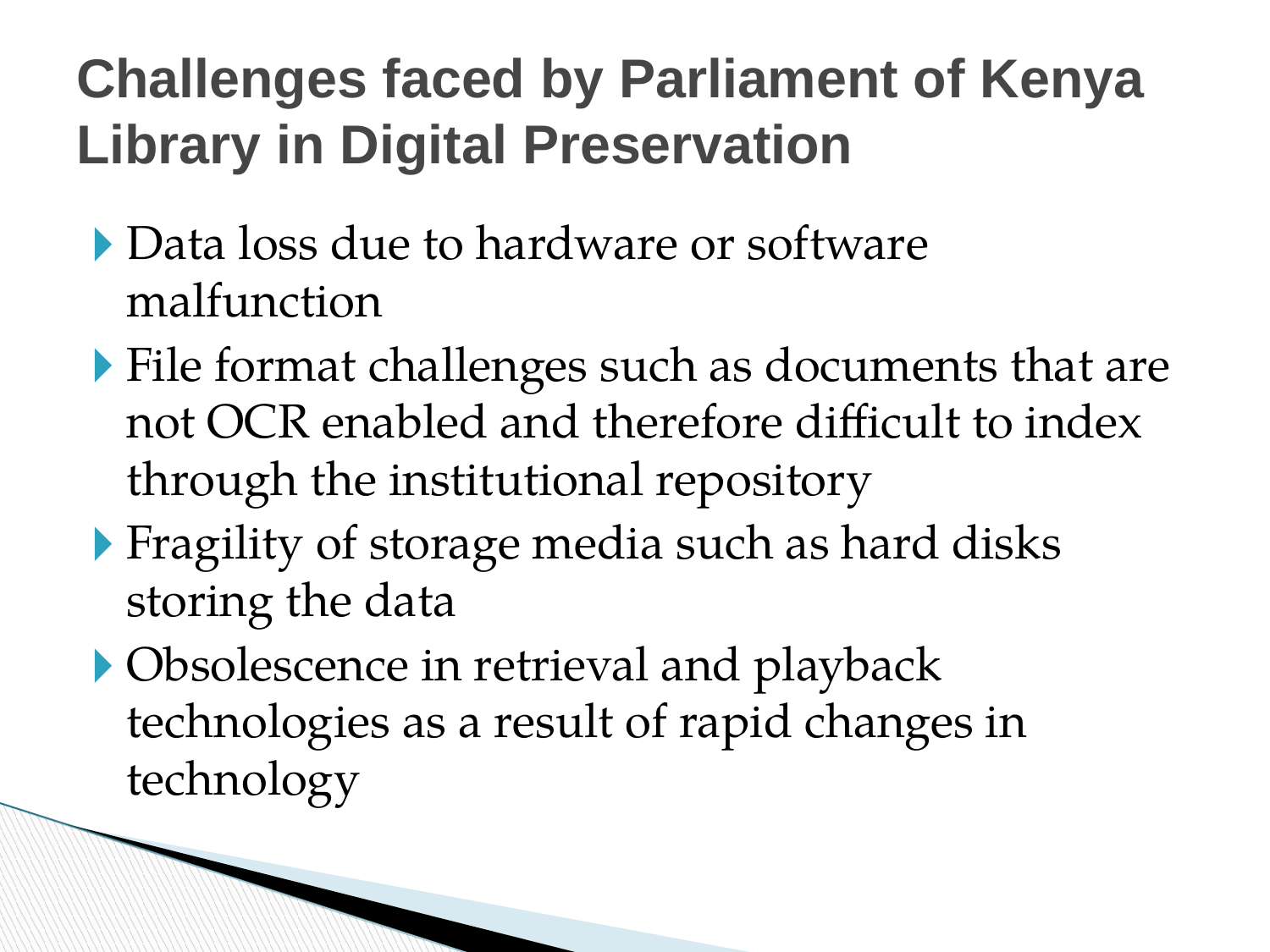

Challenges faced by Parliament of Kenya Library in Digital Preservation
Data loss due to hardware or software malfunction
File format challenges such as documents that are not OCR enabled and therefore difficult to index through the institutional repository
Fragility of storage media such as hard disks storing the data
Obsolescence in retrieval and playback technologies as a result of rapid changes in technology